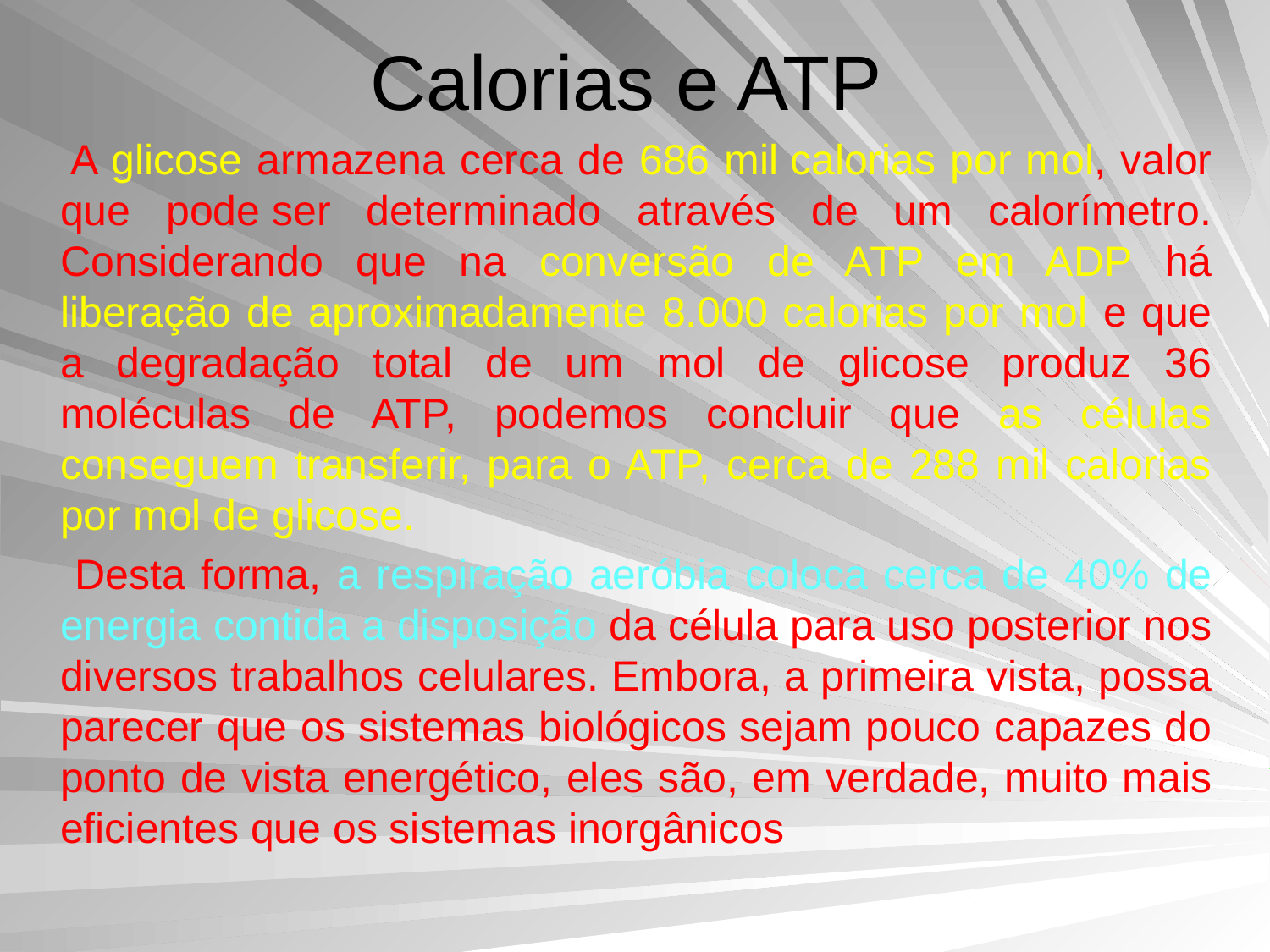

# Calorias e ATP
    A glicose armazena cerca de 686 mil calorias por mol, valor que pode ser determinado através de um calorímetro. Considerando que na conversão de ATP em ADP há liberação de aproximadamente 8.000 calorias por mol e que a degradação total de um mol de glicose produz 36 moléculas de ATP, podemos concluir que as células conseguem transferir, para o ATP, cerca de 288 mil calorias por mol de glicose.
    Desta forma, a respiração aeróbia coloca cerca de 40% de energia contida a disposição da célula para uso posterior nos diversos trabalhos celulares. Embora, a primeira vista, possa parecer que os sistemas biológicos sejam pouco capazes do ponto de vista energético, eles são, em verdade, muito mais eficientes que os sistemas inorgânicos